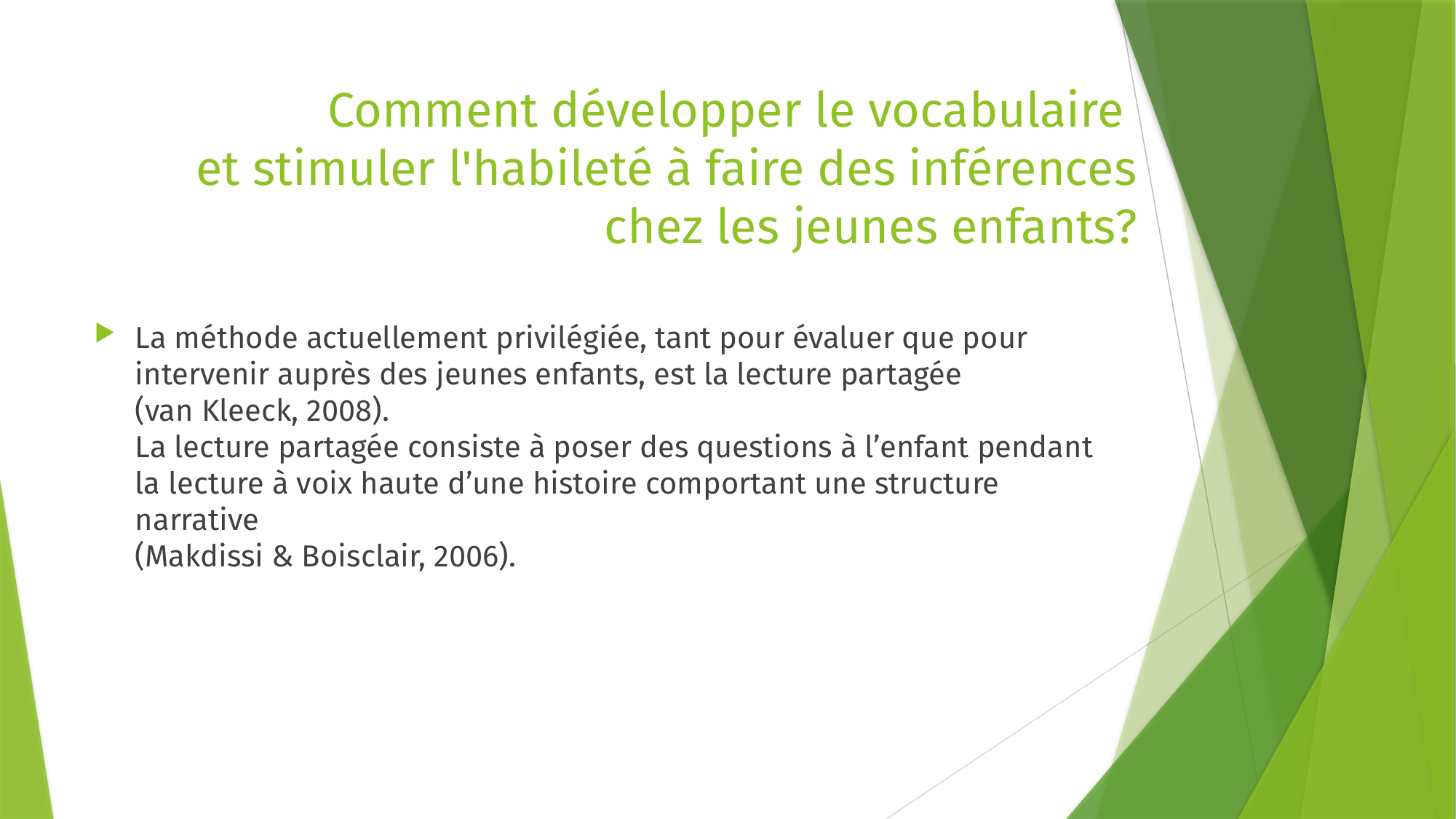

# Comment développer le vocabulaire et stimuler l'habileté à faire des inférences chez les jeunes enfants?

La méthode actuellement privilégiée, tant pour évaluer que pour intervenir auprès des jeunes enfants, est la lecture partagée (van Kleeck, 2008). 
La lecture partagée consiste à poser des questions à l’enfant pendant la lecture à voix haute d’une histoire comportant une structure narrative 
(Makdissi & Boisclair, 2006).